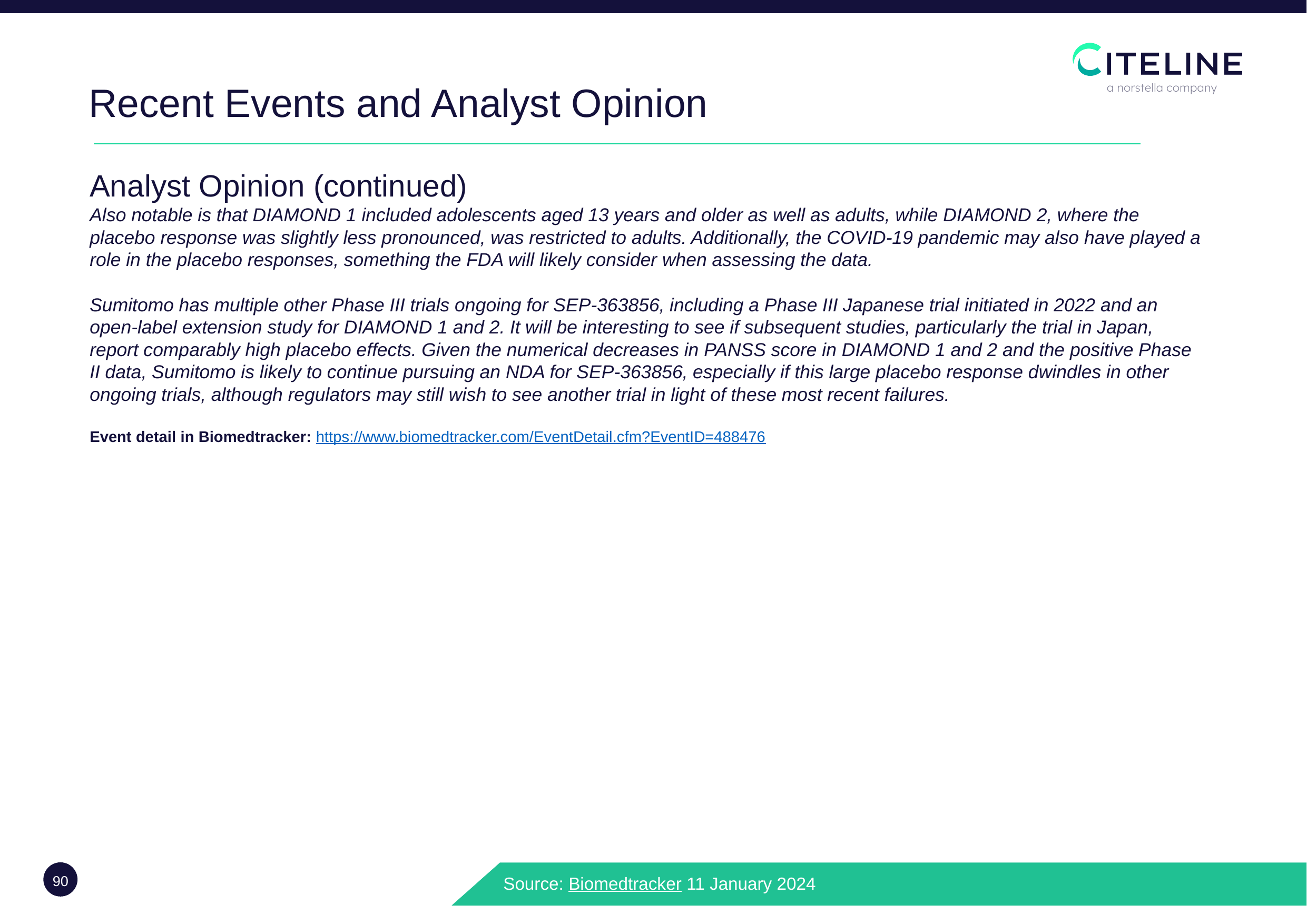

Recent Events and Analyst Opinion
Analyst Opinion (continued)
Also notable is that DIAMOND 1 included adolescents aged 13 years and older as well as adults, while DIAMOND 2, where the placebo response was slightly less pronounced, was restricted to adults. Additionally, the COVID-19 pandemic may also have played a role in the placebo responses, something the FDA will likely consider when assessing the data.

Sumitomo has multiple other Phase III trials ongoing for SEP-363856, including a Phase III Japanese trial initiated in 2022 and an open-label extension study for DIAMOND 1 and 2. It will be interesting to see if subsequent studies, particularly the trial in Japan, report comparably high placebo effects. Given the numerical decreases in PANSS score in DIAMOND 1 and 2 and the positive Phase II data, Sumitomo is likely to continue pursuing an NDA for SEP-363856, especially if this large placebo response dwindles in other ongoing trials, although regulators may still wish to see another trial in light of these most recent failures.

Event detail in Biomedtracker: https://www.biomedtracker.com/EventDetail.cfm?EventID=488476

Source: Biomedtracker 11 January 2024